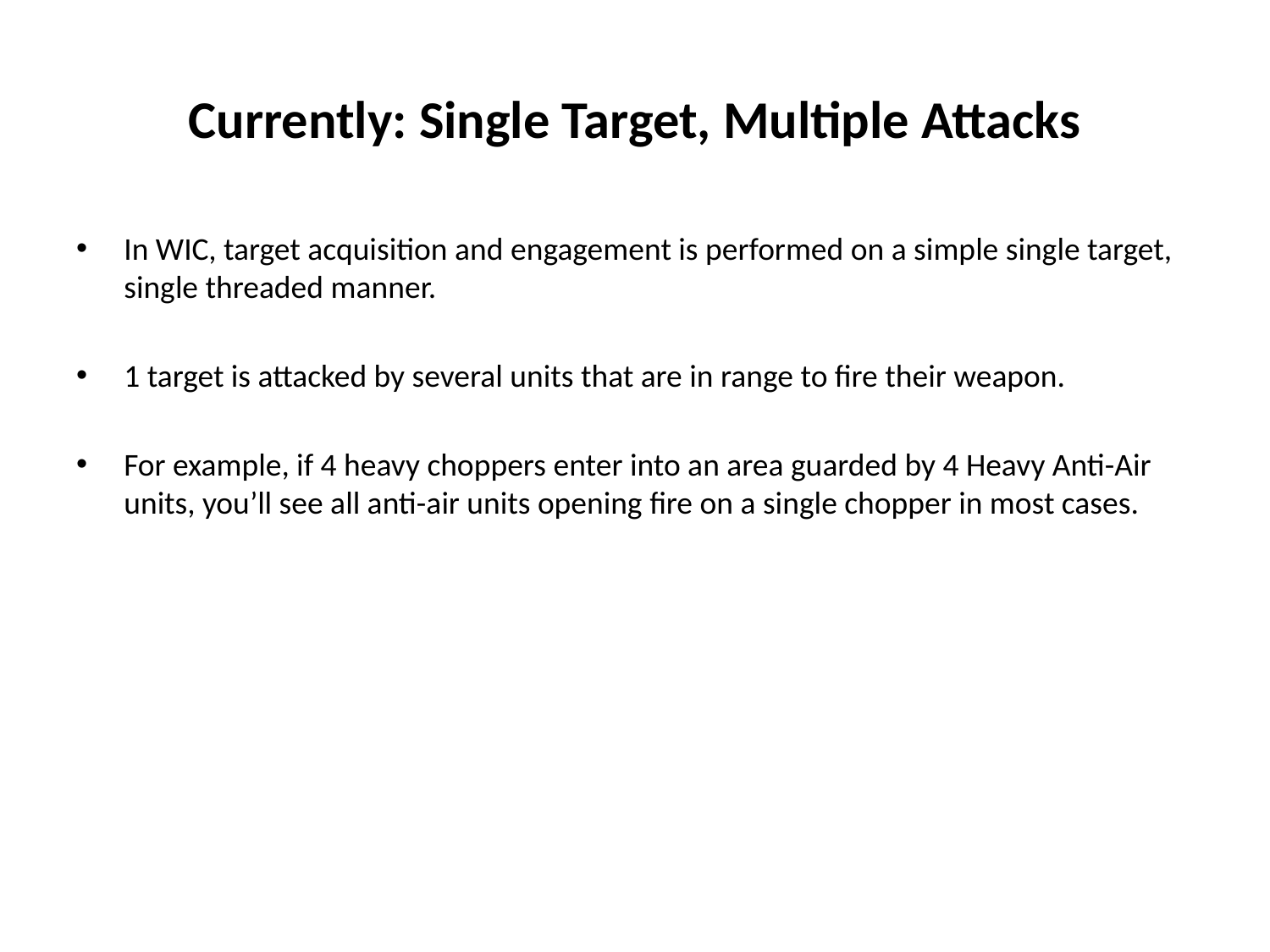

# Currently: Single Target, Multiple Attacks
In WIC, target acquisition and engagement is performed on a simple single target, single threaded manner.

1 target is attacked by several units that are in range to fire their weapon.

For example, if 4 heavy choppers enter into an area guarded by 4 Heavy Anti-Air units, you’ll see all anti-air units opening fire on a single chopper in most cases.